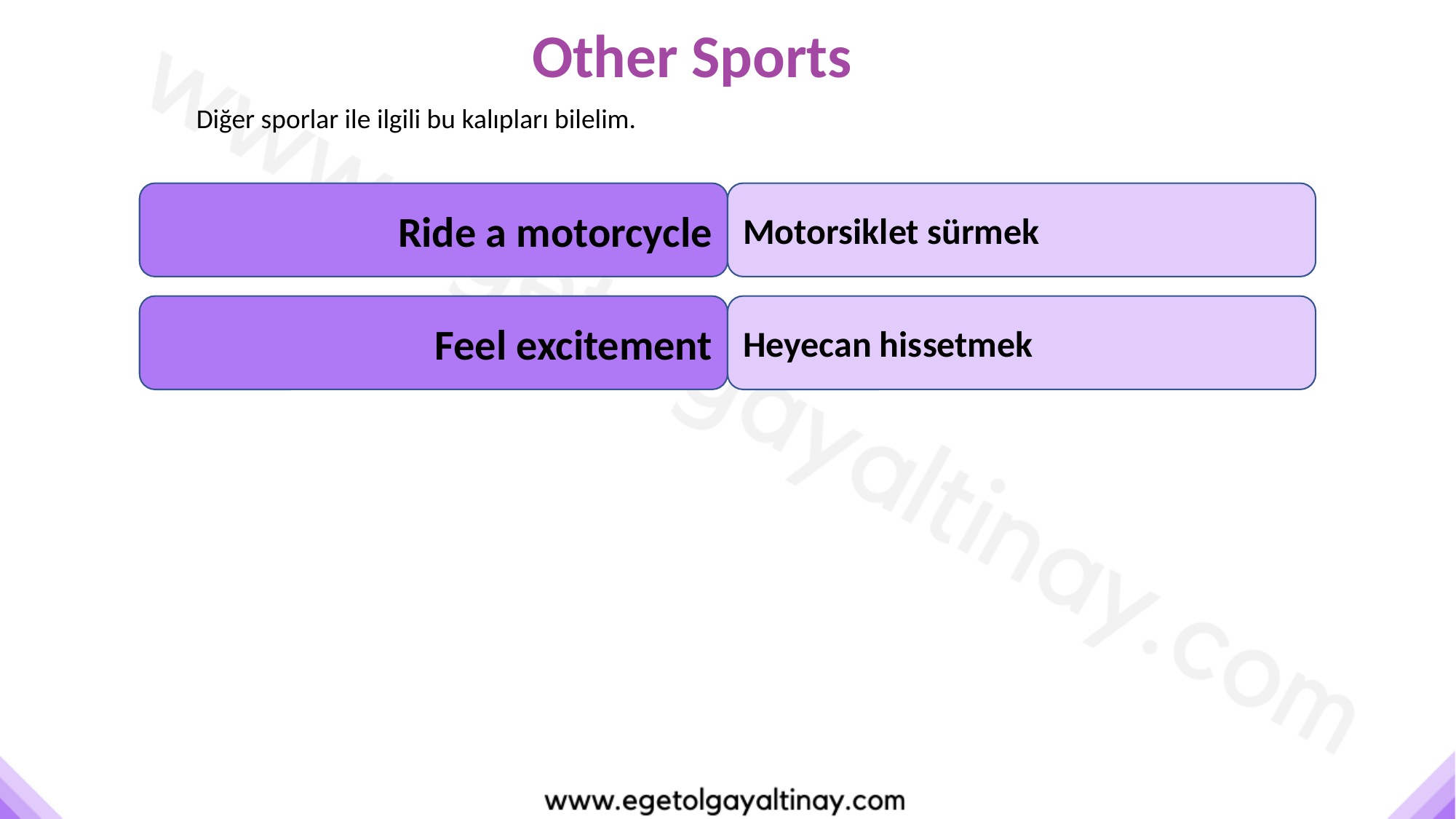

Other Sports
Diğer sporlar ile ilgili bu kalıpları bilelim.
Motorsiklet sürmek
Ride a motorcycle
Heyecan hissetmek
Feel excitement